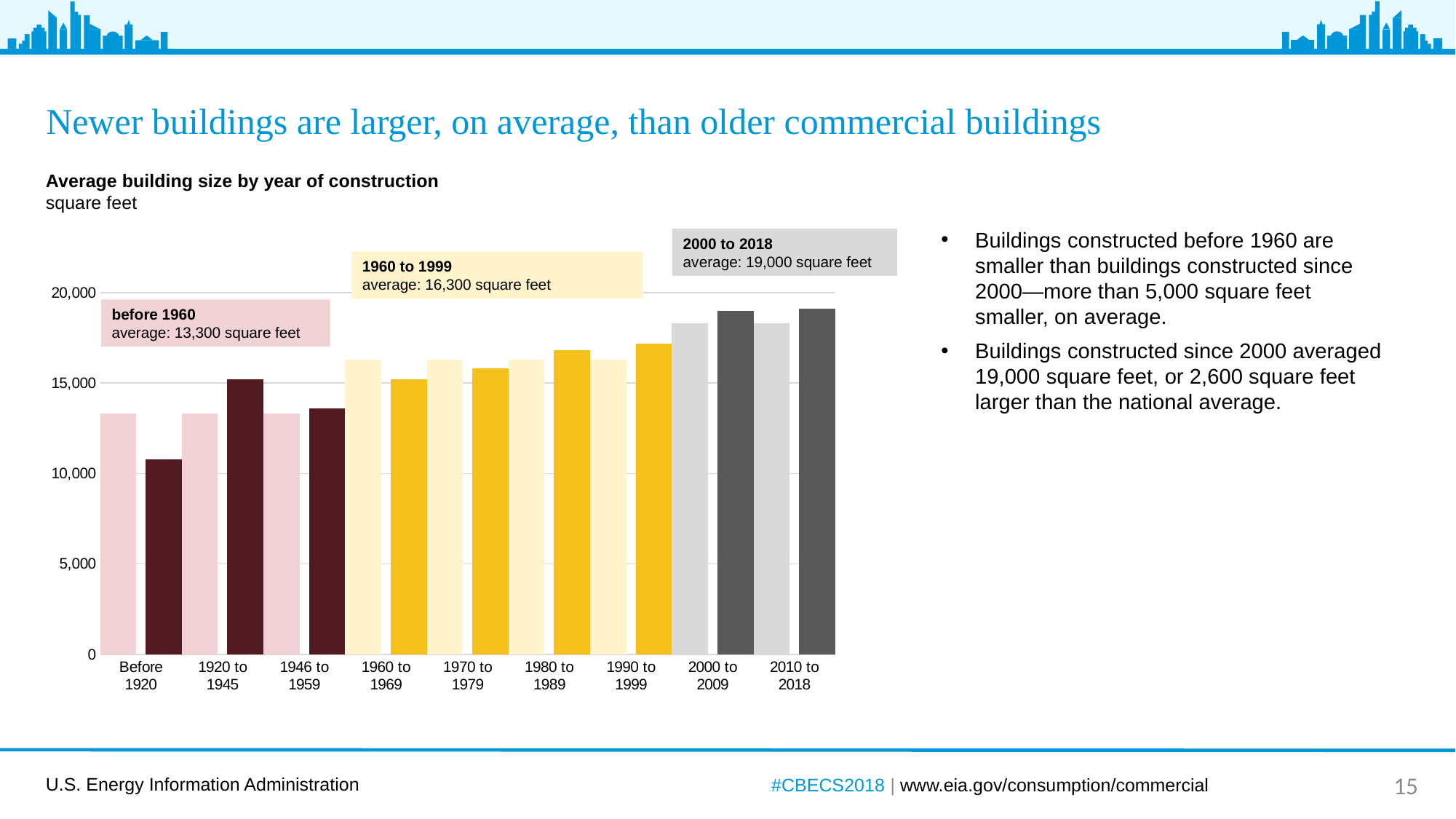

# Newer buildings are larger, on average, than older commercial buildings
Average building size by year of construction
square feet
Buildings constructed before 1960 are smaller than buildings constructed since 2000—more than 5,000 square feet smaller, on average.
Buildings constructed since 2000 averaged 19,000 square feet, or 2,600 square feet larger than the national average.
2000 to 2018
average: 19,000 square feet
1960 to 1999
average: 16,300 square feet

### Chart

| Category | Colmean | Mean |
|---|---|---|
| Before 1920 | 13300.0 | 10800.0 |
| 1920 to 1945 | 13300.0 | 15200.0 |
| 1946 to 1959 | 13300.0 | 13600.0 |
| 1960 to 1969 | 16300.0 | 15200.0 |
| 1970 to 1979 | 16300.0 | 15800.0 |
| 1980 to 1989 | 16300.0 | 16800.0 |
| 1990 to 1999 | 16300.0 | 17200.0 |
| 2000 to 2009 | 18300.0 | 19000.0 |
| 2010 to 2018 | 18300.0 | 19100.0 |
before 1960
average: 13,300 square feet
#CBECS2018 | www.eia.gov/consumption/commercial
15